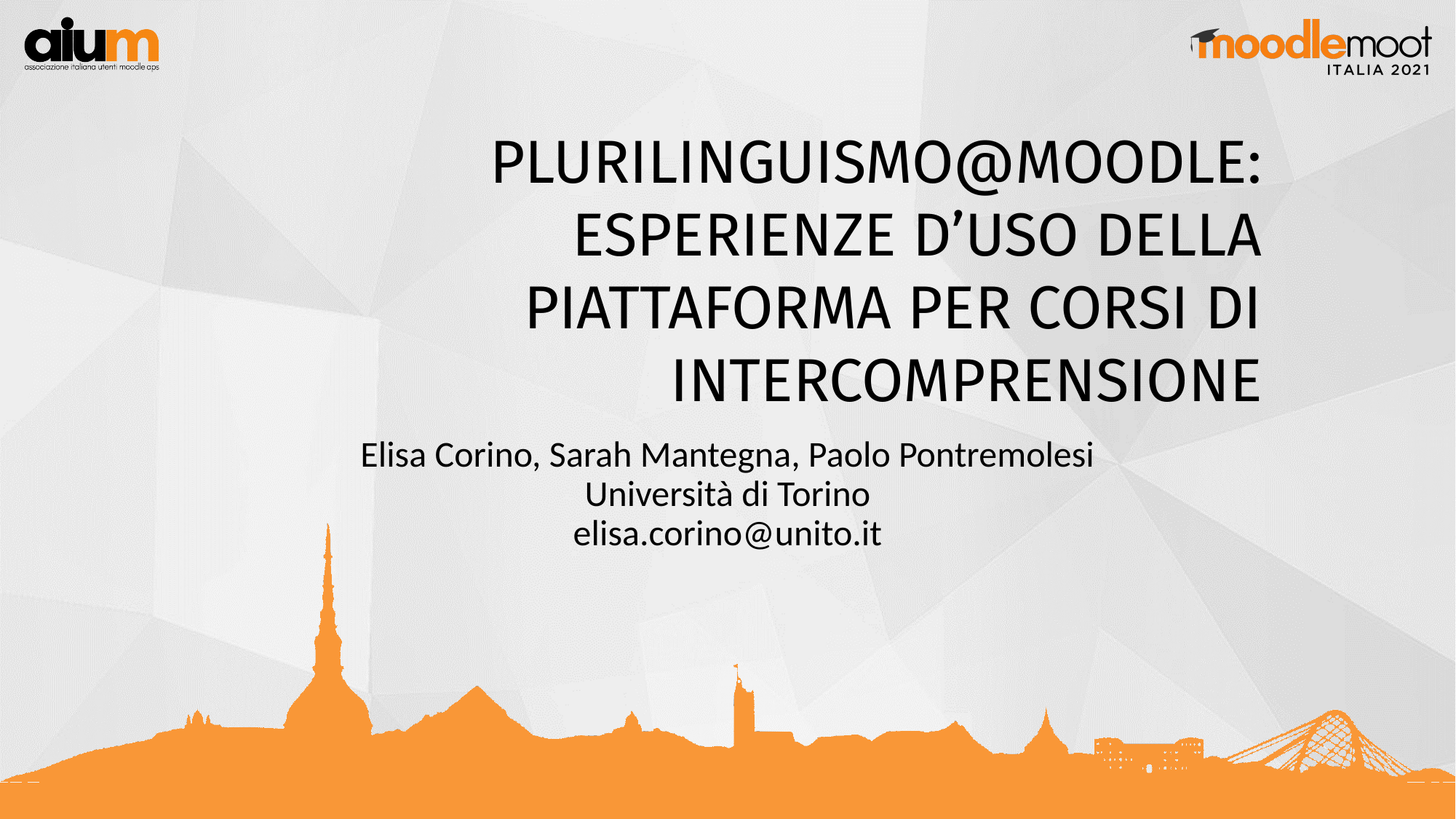

# PLURILINGUISMO@MOODLE: ESPERIENZE D’USO DELLA PIATTAFORMA PER CORSI DI INTERCOMPRENSIONE
Elisa Corino, Sarah Mantegna, Paolo Pontremolesi
Università di Torino
elisa.corino@unito.it